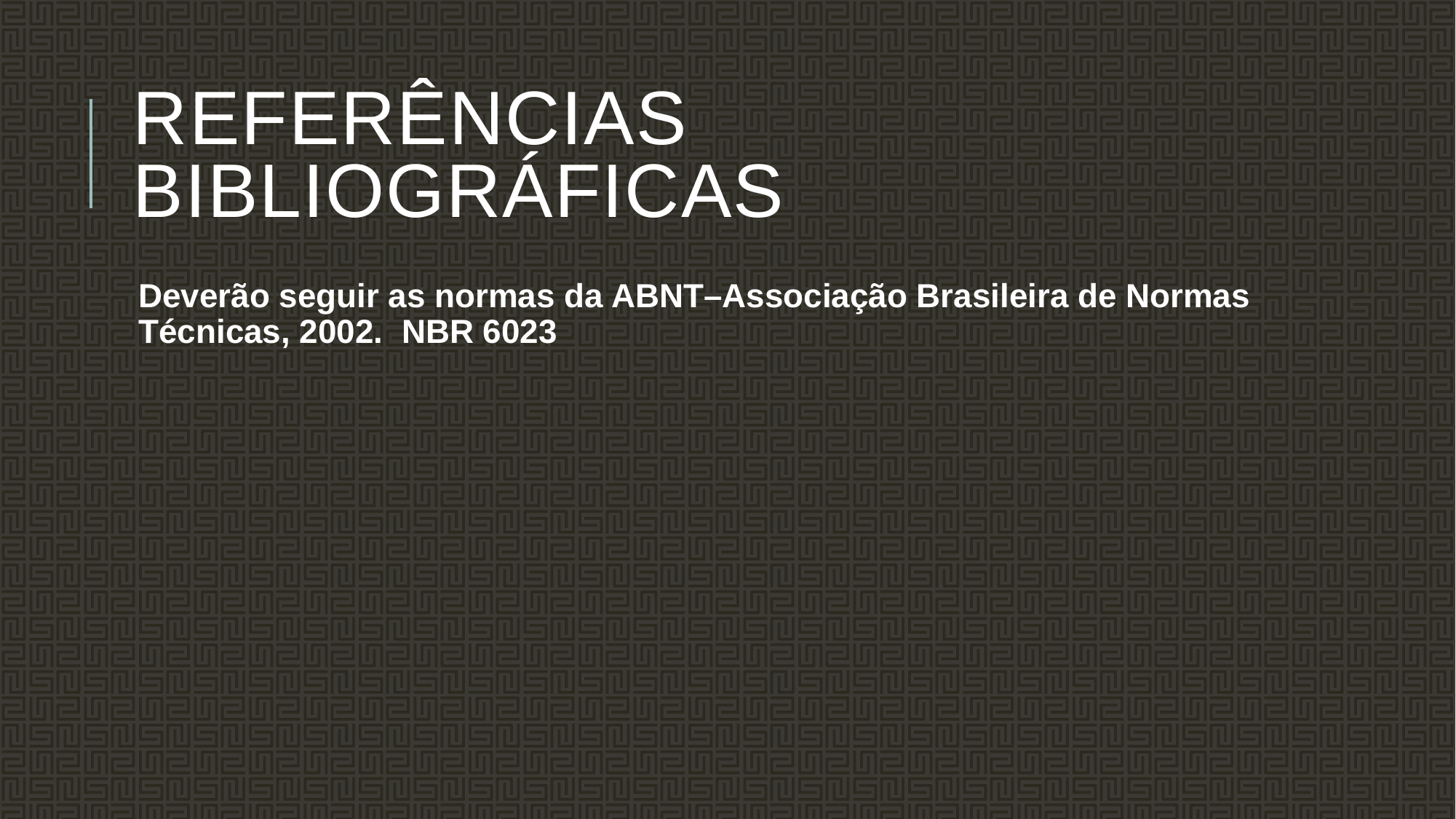

# Referências bibliográficas
Deverão seguir as normas da ABNT–Associação Brasileira de Normas Técnicas, 2002.  NBR 6023